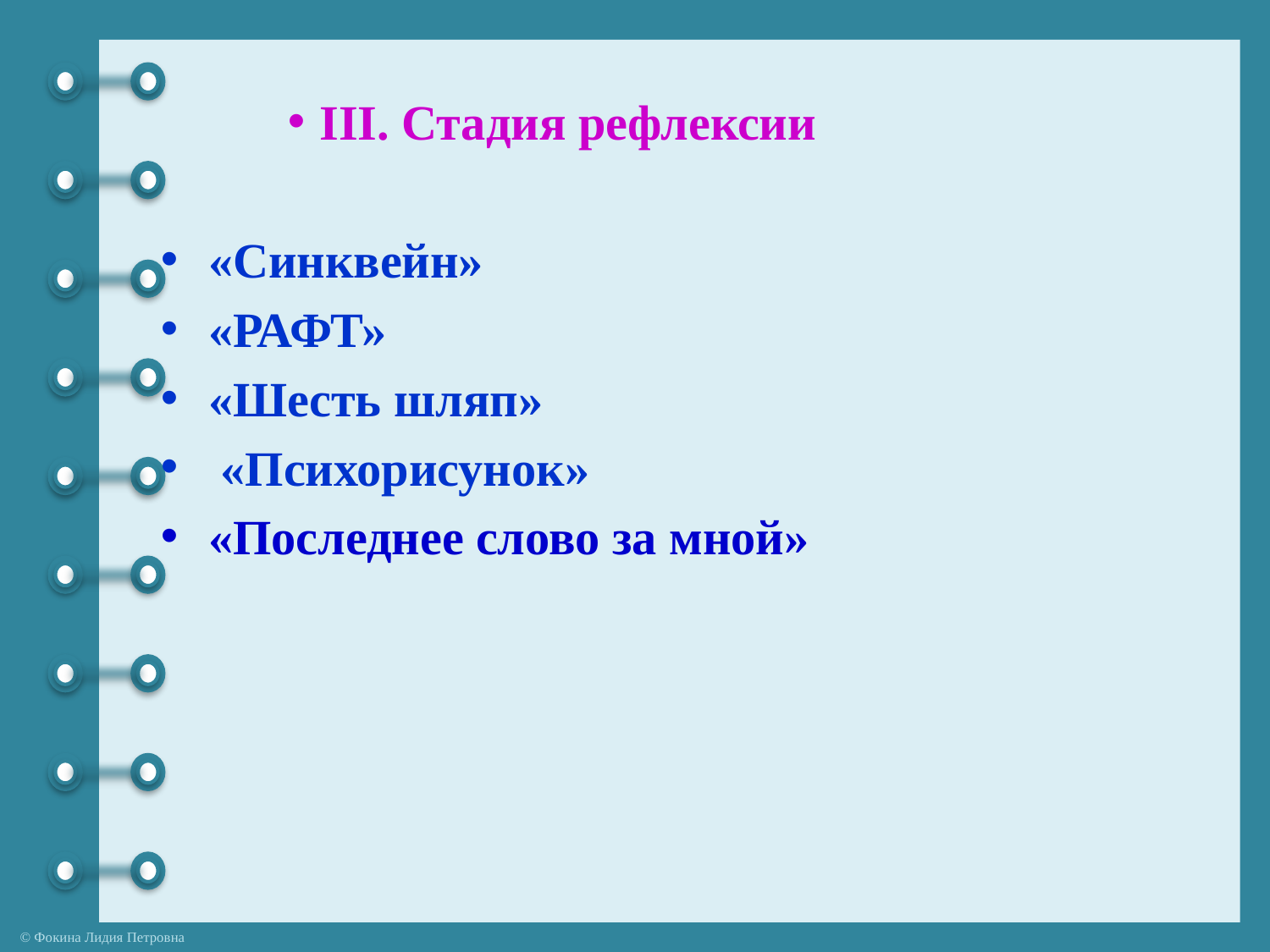

III. Стадия рефлексии

«Синквейн»
«РАФТ»
«Шесть шляп»
 «Психорисунок»
«Последнее слово за мной»